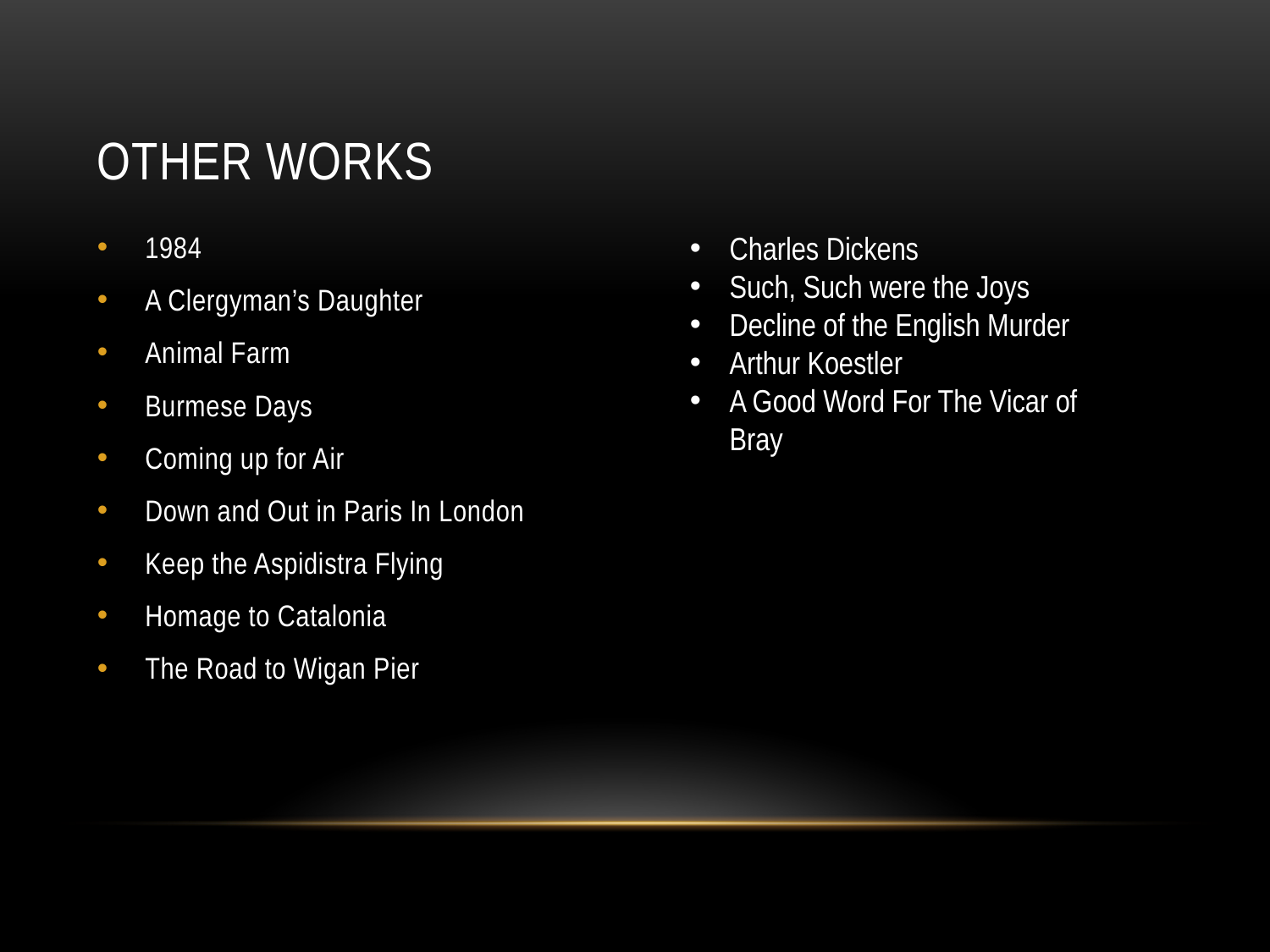

# Other works
1984
A Clergyman’s Daughter
Animal Farm
Burmese Days
Coming up for Air
Down and Out in Paris In London
Keep the Aspidistra Flying
Homage to Catalonia
The Road to Wigan Pier
Charles Dickens
Such, Such were the Joys
Decline of the English Murder
Arthur Koestler
A Good Word For The Vicar of Bray